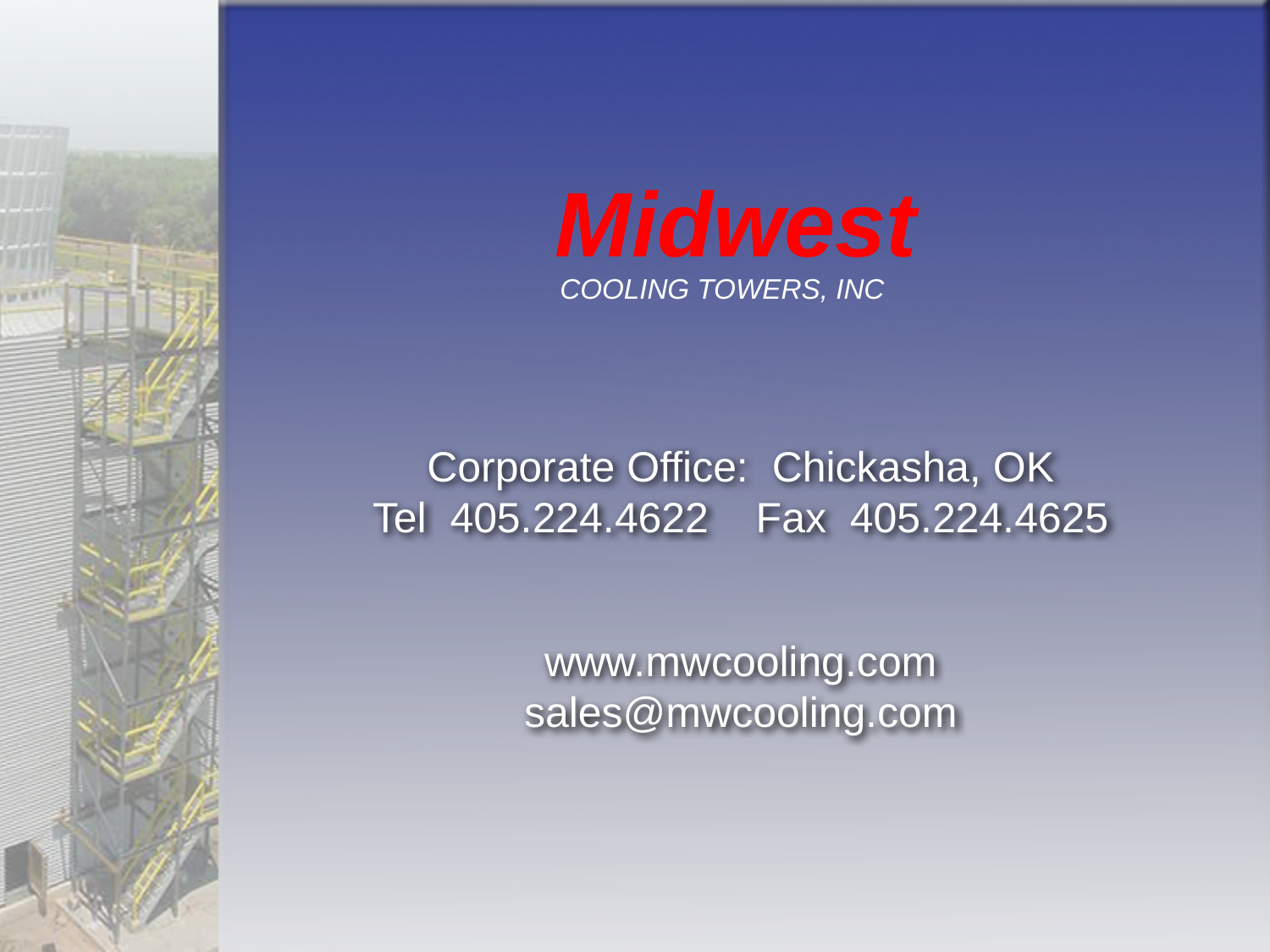

Midwest
COOLING TOWERS, INC
Corporate Office:  Chickasha, OK
Tel  405.224.4622    Fax  405.224.4625

www.mwcooling.com
sales@mwcooling.com